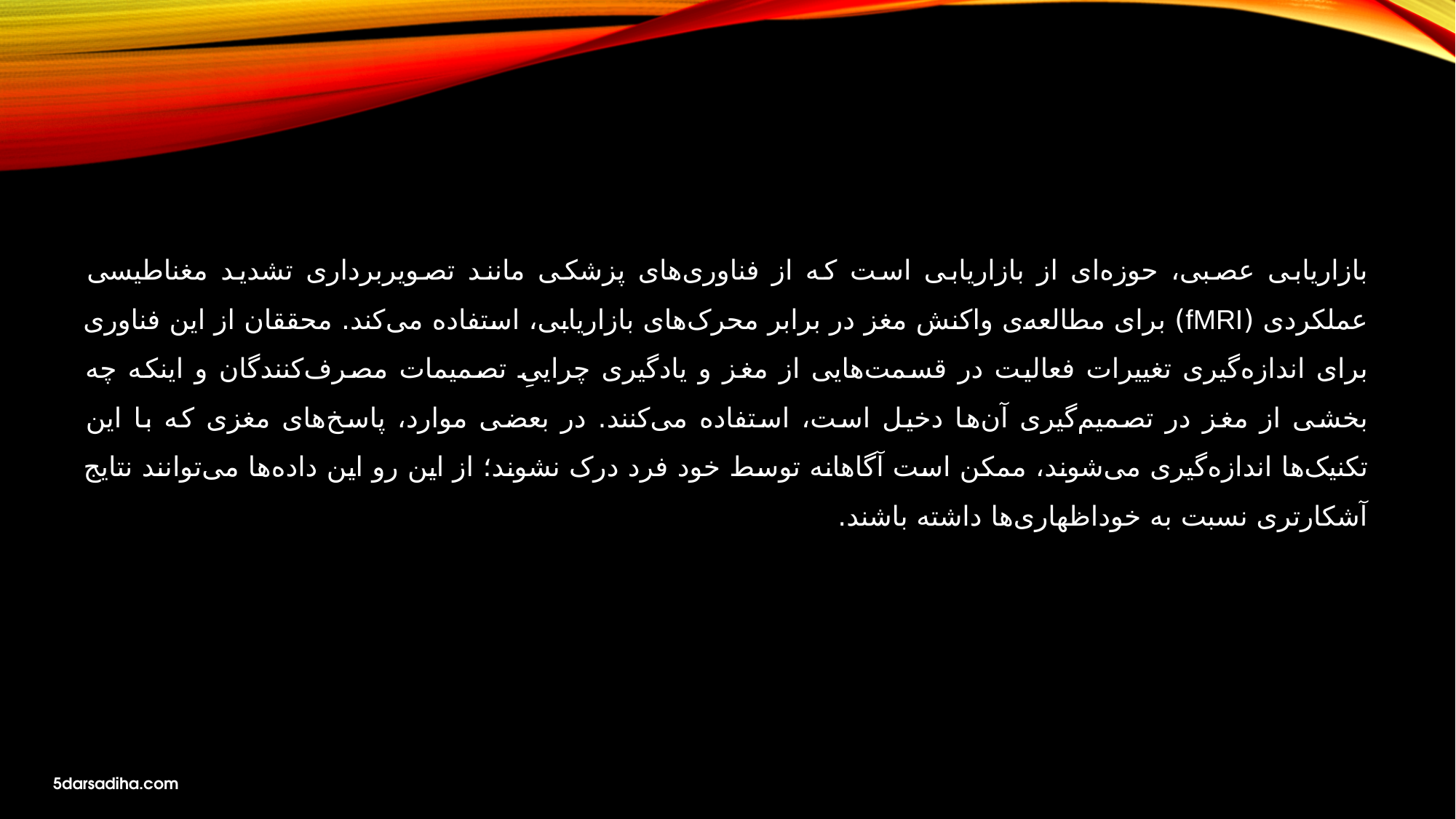

بازاریابی عصبی، حوزه‌ای از بازاریابی است که از فناوری‌های پزشکی مانند تصویربرداری تشدید مغناطیسی عملکردی (fMRI) برای مطالعه‌ی واکنش مغز در برابر محرک‌های بازاریابی، استفاده می‌کند. محققان از این فناوری برای اندازه‌گیری تغییرات فعالیت در قسمت‌هایی از مغز و یادگیری چراییِ تصمیمات مصرف‌کنندگان و اینکه چه بخشی از مغز در تصمیم‌گیری آن‌ها دخیل است، استفاده می‌کنند. در بعضی موارد، پاسخ‌های مغزی که با این تکنیک‌ها اندازه‌گیری می‌شوند، ممکن است آگاهانه توسط خود فرد درک نشوند؛ از این رو این داده‌ها می‌توانند نتایج آشکارتری نسبت به خوداظهاری‌ها داشته باشند.

5darsadiha.com